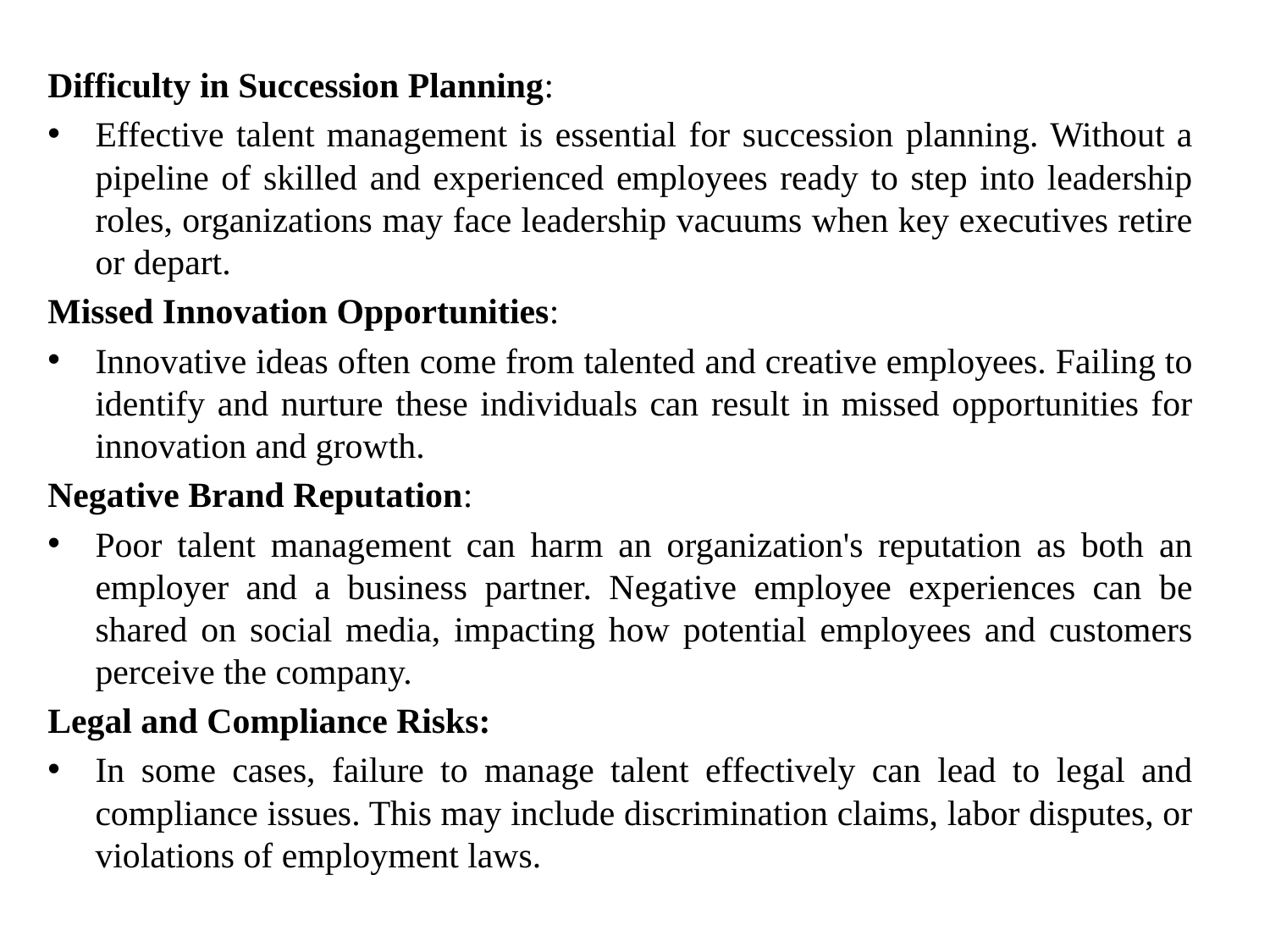

Difficulty in Succession Planning:
Effective talent management is essential for succession planning. Without a pipeline of skilled and experienced employees ready to step into leadership roles, organizations may face leadership vacuums when key executives retire or depart.
Missed Innovation Opportunities:
Innovative ideas often come from talented and creative employees. Failing to identify and nurture these individuals can result in missed opportunities for innovation and growth.
Negative Brand Reputation:
Poor talent management can harm an organization's reputation as both an employer and a business partner. Negative employee experiences can be shared on social media, impacting how potential employees and customers perceive the company.
Legal and Compliance Risks:
In some cases, failure to manage talent effectively can lead to legal and compliance issues. This may include discrimination claims, labor disputes, or violations of employment laws.